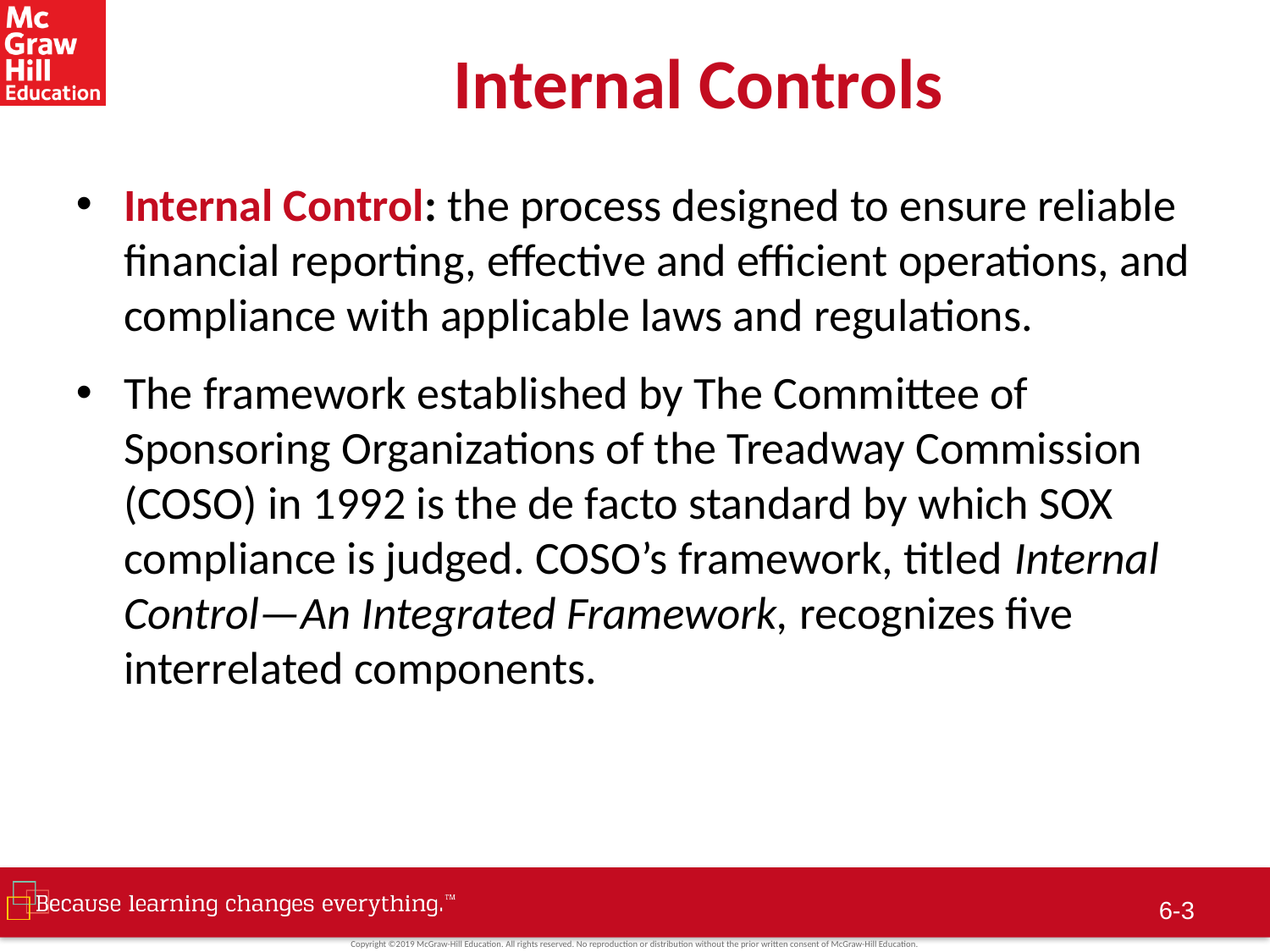

# Internal Controls
Internal Control: the process designed to ensure reliable financial reporting, effective and efficient operations, and compliance with applicable laws and regulations.
The framework established by The Committee of Sponsoring Organizations of the Treadway Commission (COSO) in 1992 is the de facto standard by which SOX compliance is judged. COSO’s framework, titled Internal Control—An Integrated Framework, recognizes five interrelated components.

  6-3